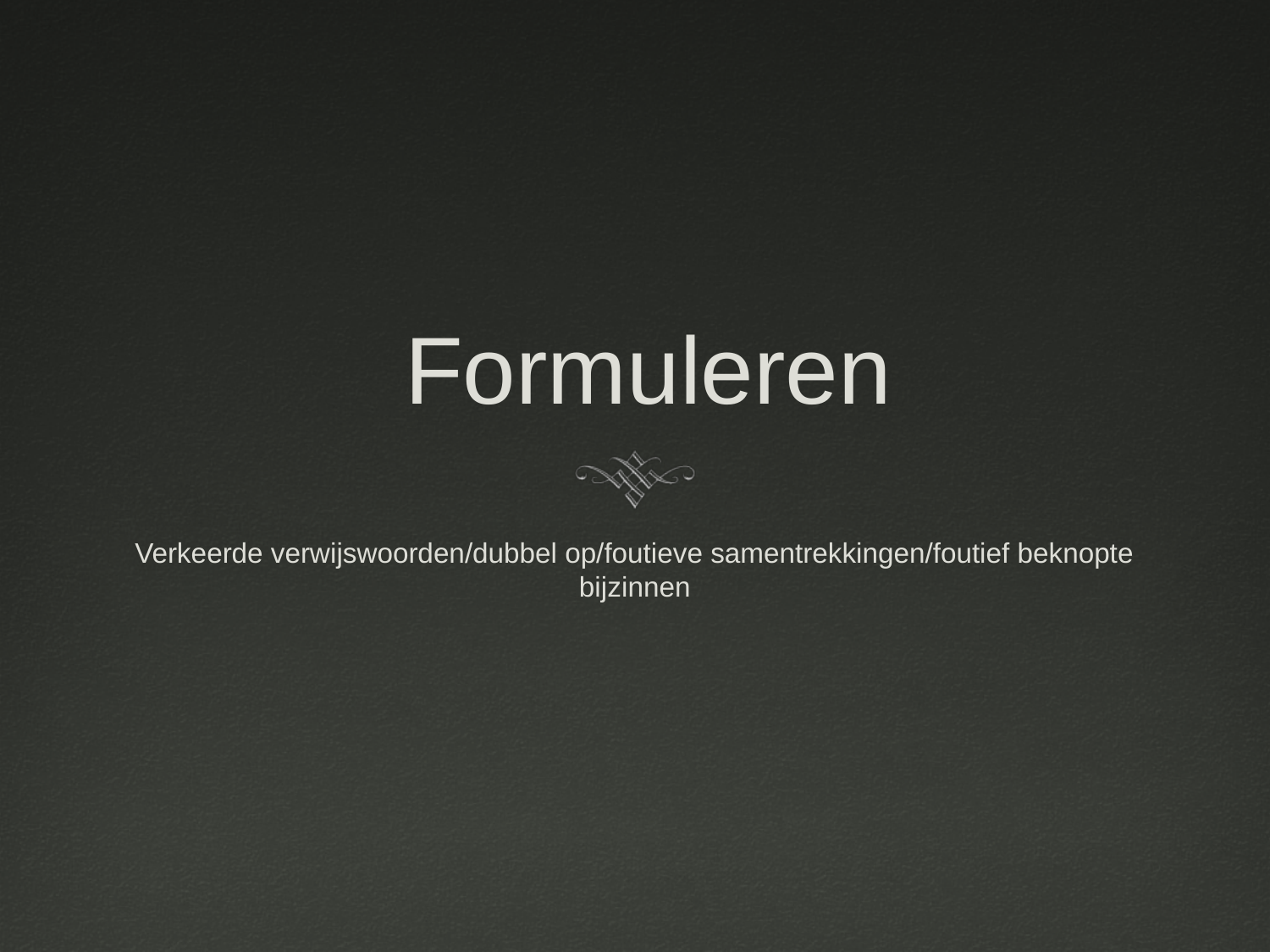

# Formuleren
Verkeerde verwijswoorden/dubbel op/foutieve samentrekkingen/foutief beknopte bijzinnen